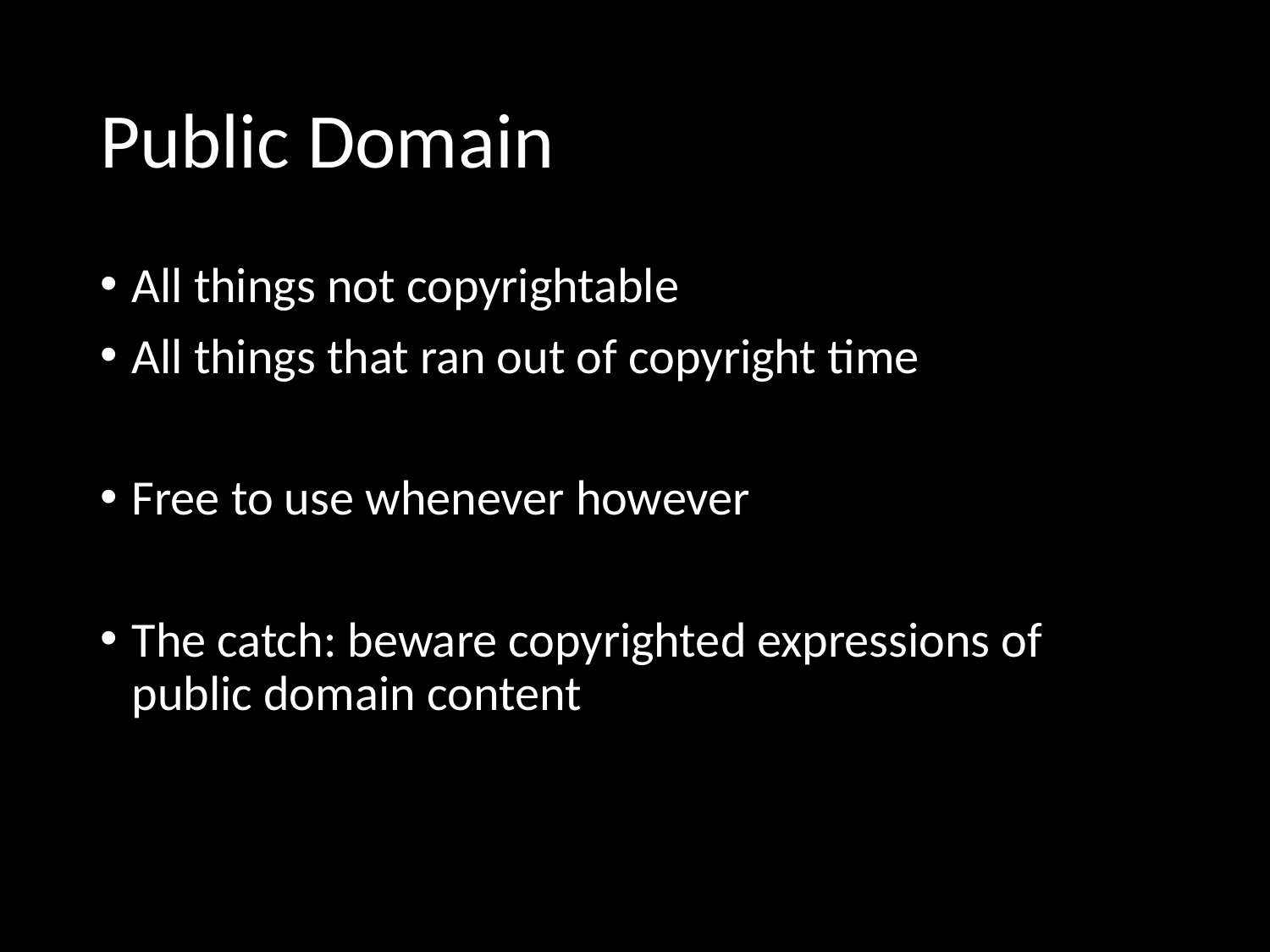

# Public Domain
All things not copyrightable
All things that ran out of copyright time

Free to use whenever however

The catch: beware copyrighted expressions of public domain content